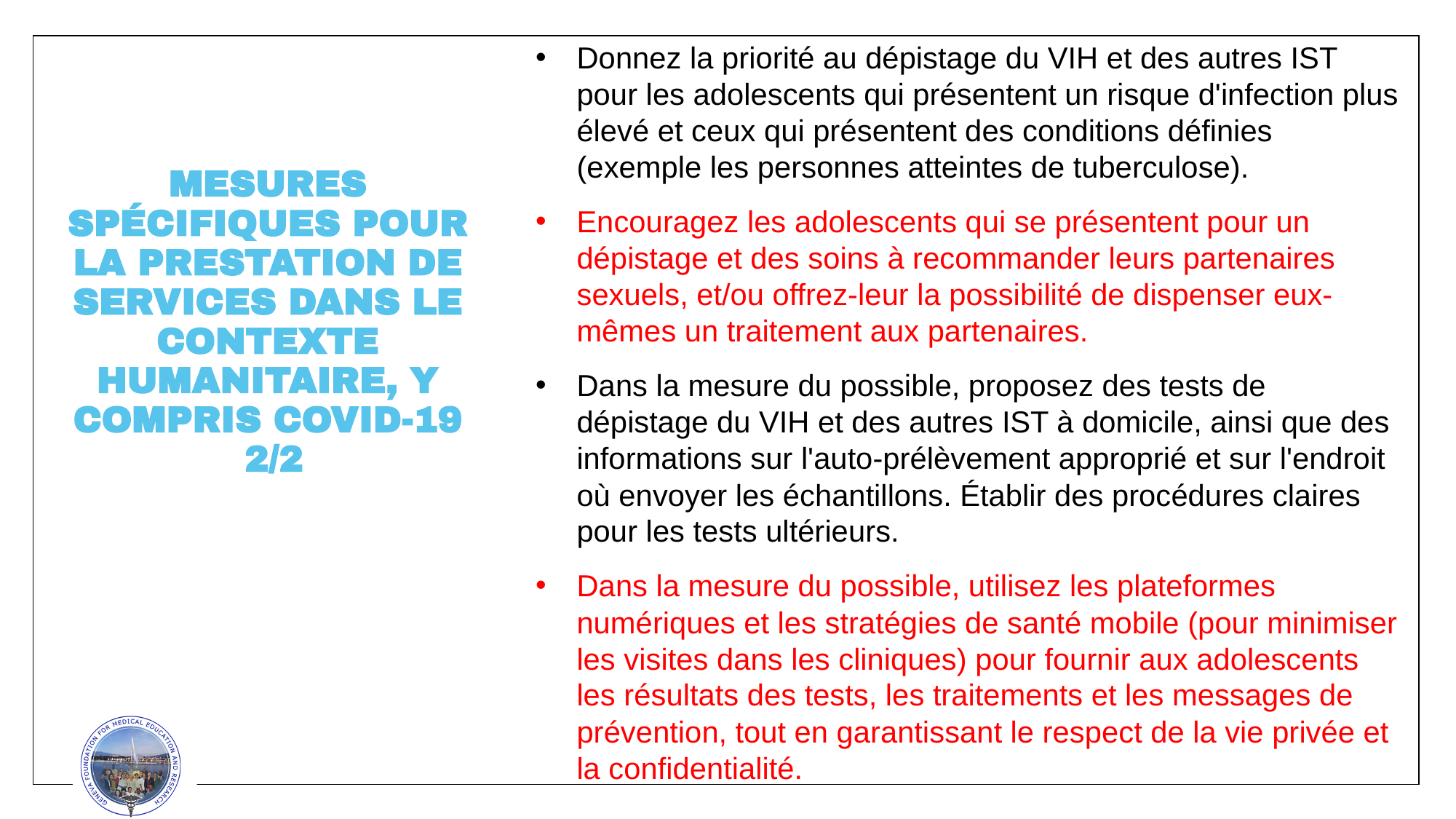

Donnez la priorité au dépistage du VIH et des autres IST pour les adolescents qui présentent un risque d'infection plus élevé et ceux qui présentent des conditions définies (exemple les personnes atteintes de tuberculose).
Encouragez les adolescents qui se présentent pour un dépistage et des soins à recommander leurs partenaires sexuels, et/ou offrez-leur la possibilité de dispenser eux-mêmes un traitement aux partenaires.
Dans la mesure du possible, proposez des tests de dépistage du VIH et des autres IST à domicile, ainsi que des informations sur l'auto-prélèvement approprié et sur l'endroit où envoyer les échantillons. Établir des procédures claires pour les tests ultérieurs.
Dans la mesure du possible, utilisez les plateformes numériques et les stratégies de santé mobile (pour minimiser les visites dans les cliniques) pour fournir aux adolescents les résultats des tests, les traitements et les messages de prévention, tout en garantissant le respect de la vie privée et la confidentialité.

# MESURES SPÉCIFIQUES POUR LA PRESTATION DE SERVICES DANS LE CONTEXTE HUMANITAIRE, Y COMPRIS COVID-19 2/2